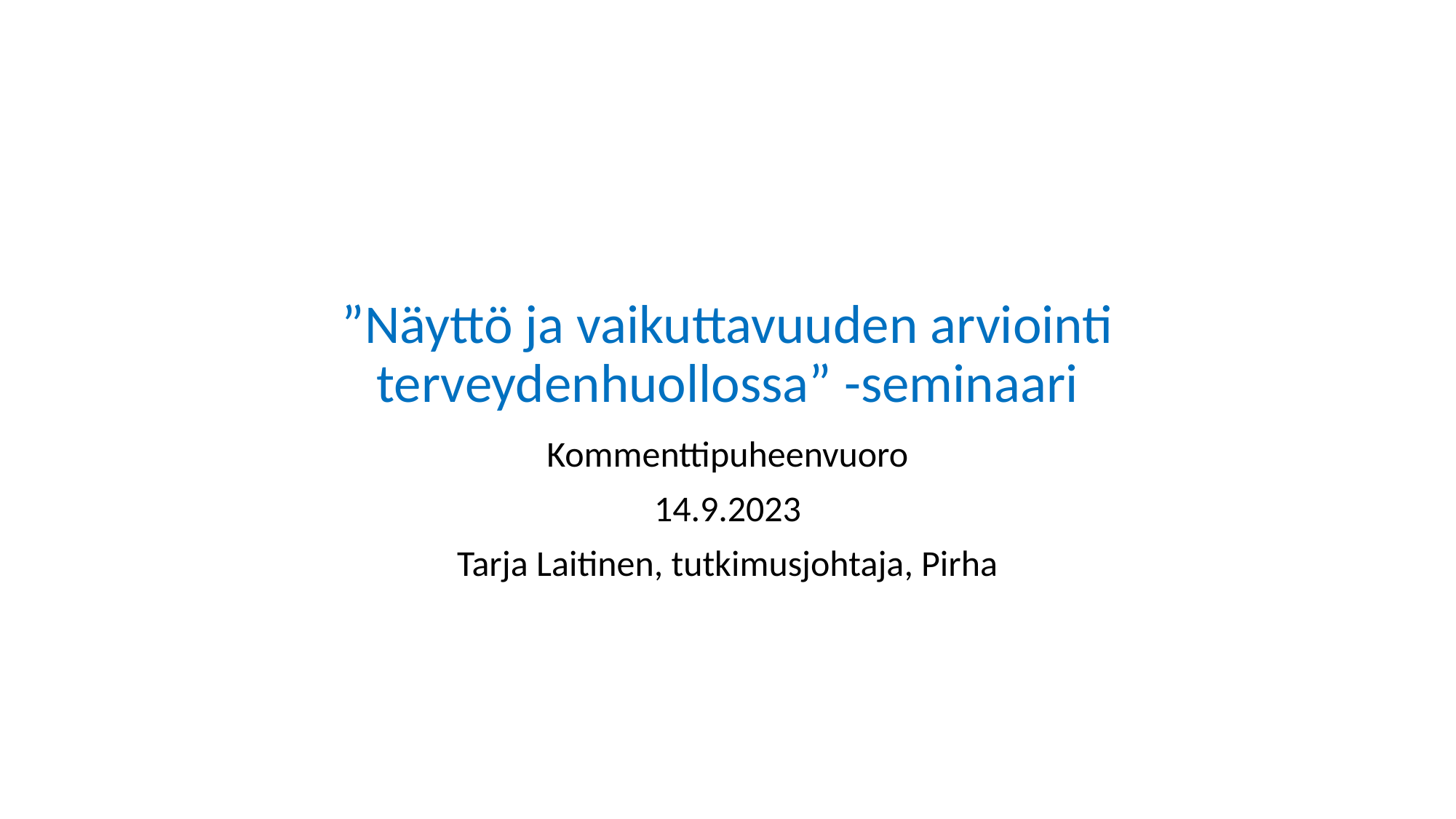

# ”Näyttö ja vaikuttavuuden arviointi terveydenhuollossa” -seminaari
Kommenttipuheenvuoro
14.9.2023
Tarja Laitinen, tutkimusjohtaja, Pirha